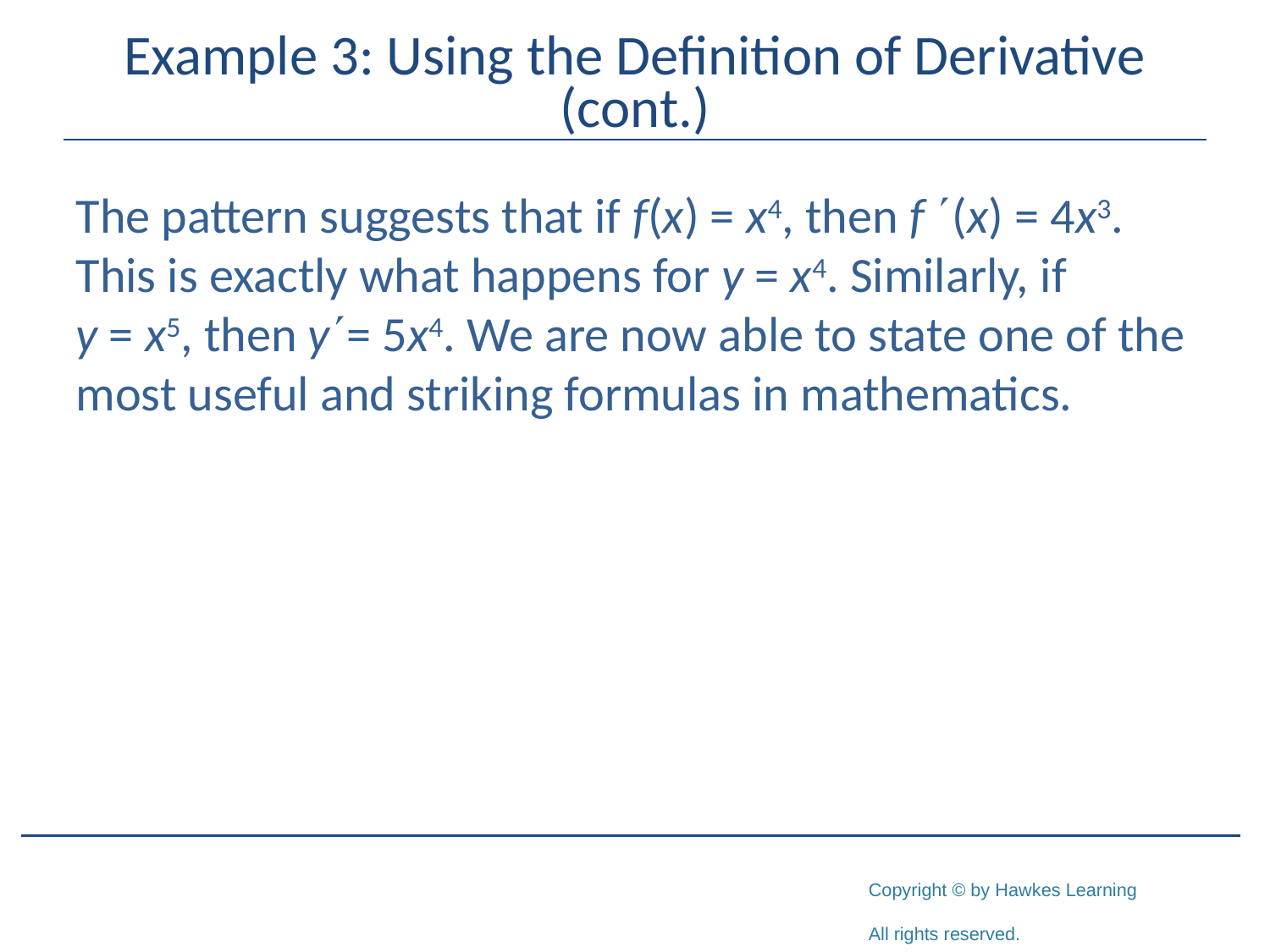

# Example 3: Using the Definition of Derivative (cont.)
The pattern suggests that if f(x) = x4, then f ′(x) = 4x3. This is exactly what happens for y = x4. Similarly, if
y = x5, then y′= 5x4. We are now able to state one of the most useful and striking formulas in mathematics.